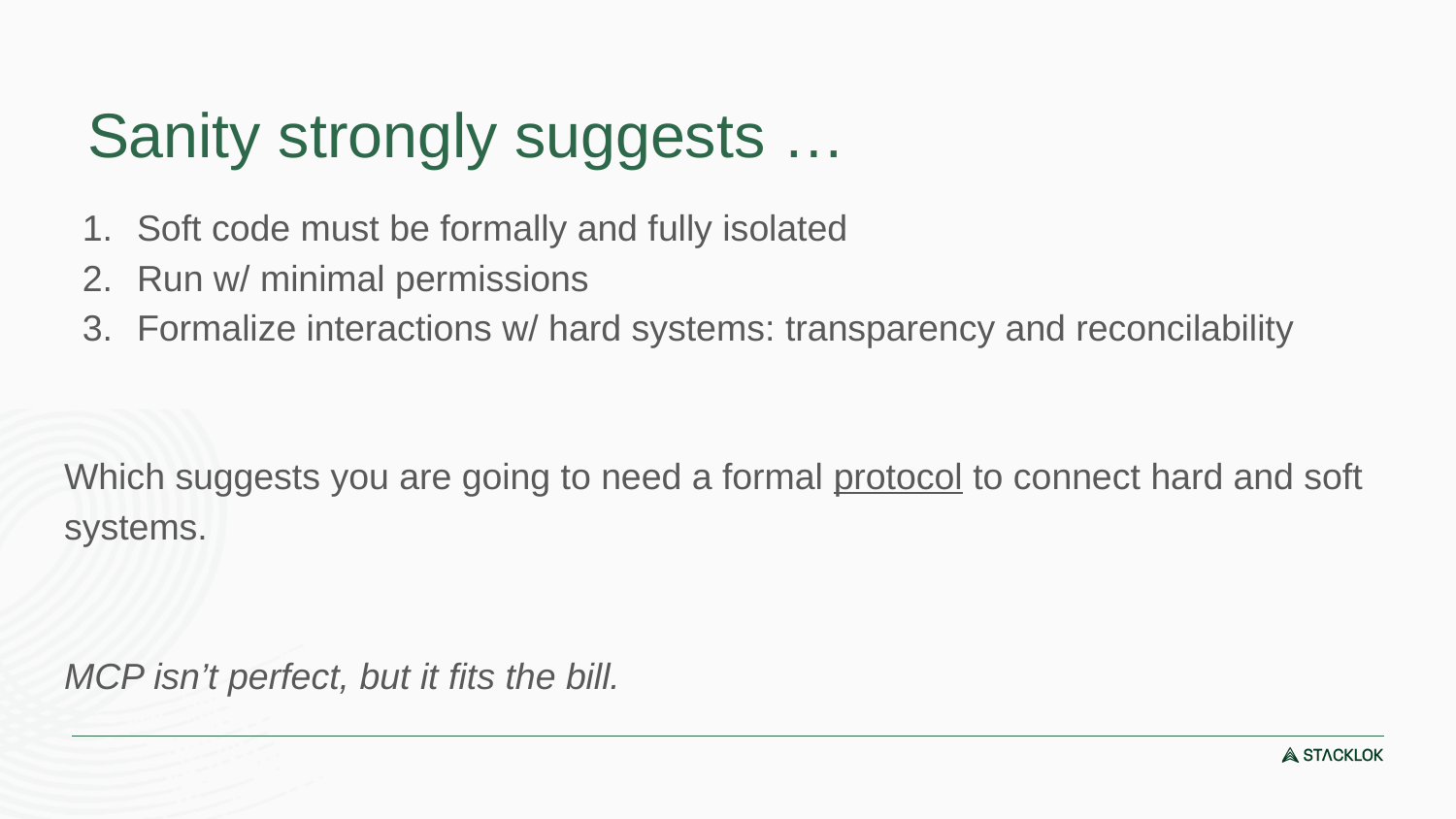

# Sanity strongly suggests …
Soft code must be formally and fully isolated
Run w/ minimal permissions
Formalize interactions w/ hard systems: transparency and reconcilability

Which suggests you are going to need a formal protocol to connect hard and soft systems.

MCP isn’t perfect, but it fits the bill.